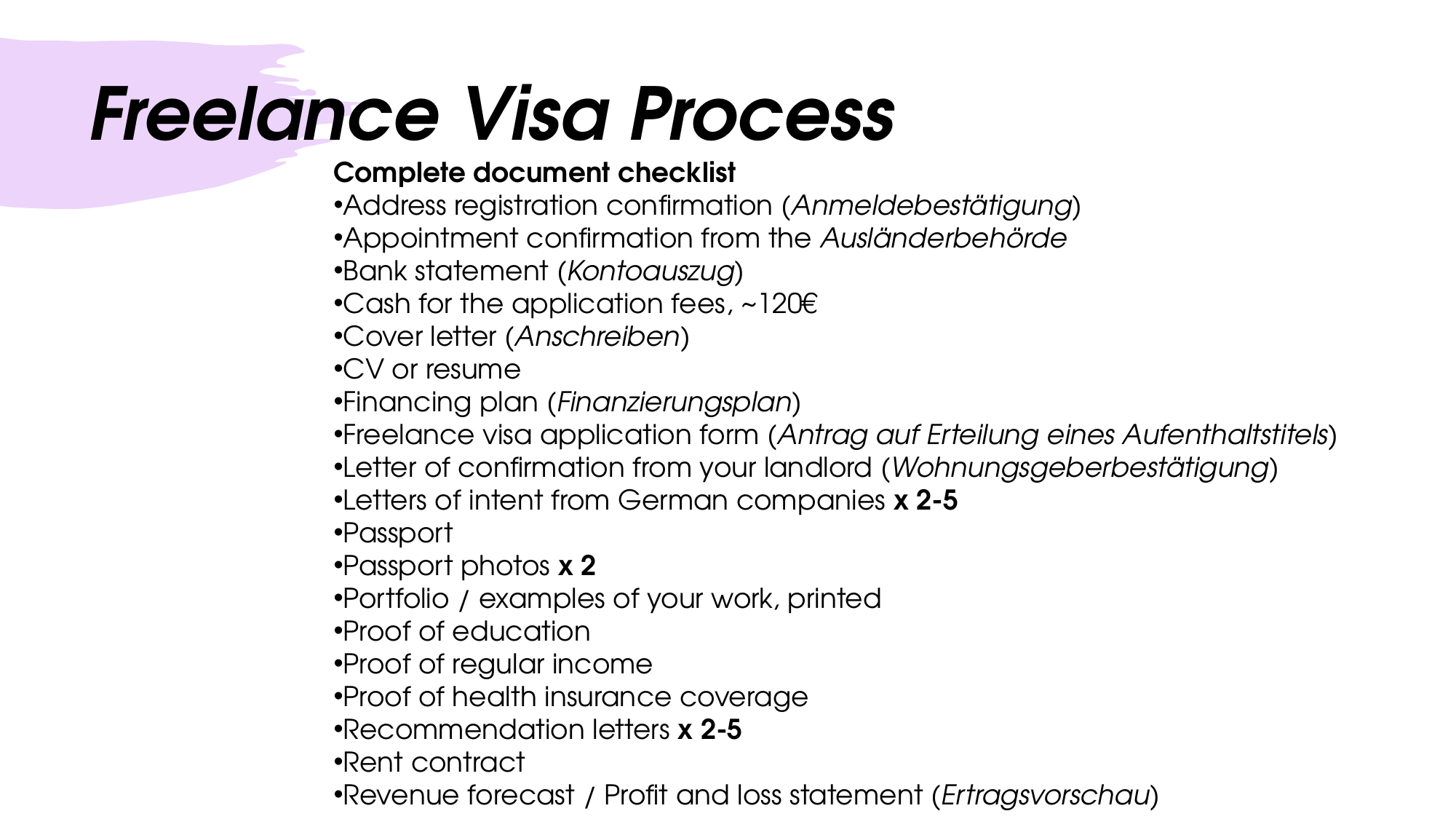

# Freelance Visa Process
Complete document checklist
Address registration confirmation (Anmeldebestätigung)
Appointment confirmation from the Ausländerbehörde
Bank statement (Kontoauszug)
Cash for the application fees, ~120€
Cover letter (Anschreiben)
CV or resume
Financing plan (Finanzierungsplan)
Freelance visa application form (Antrag auf Erteilung eines Aufenthaltstitels)
Letter of confirmation from your landlord (Wohnungsgeberbestätigung)
Letters of intent from German companies x 2-5
Passport
Passport photos x 2
Portfolio / examples of your work, printed
Proof of education
Proof of regular income
Proof of health insurance coverage
Recommendation letters x 2-5
Rent contract
Revenue forecast / Profit and loss statement (Ertragsvorschau)